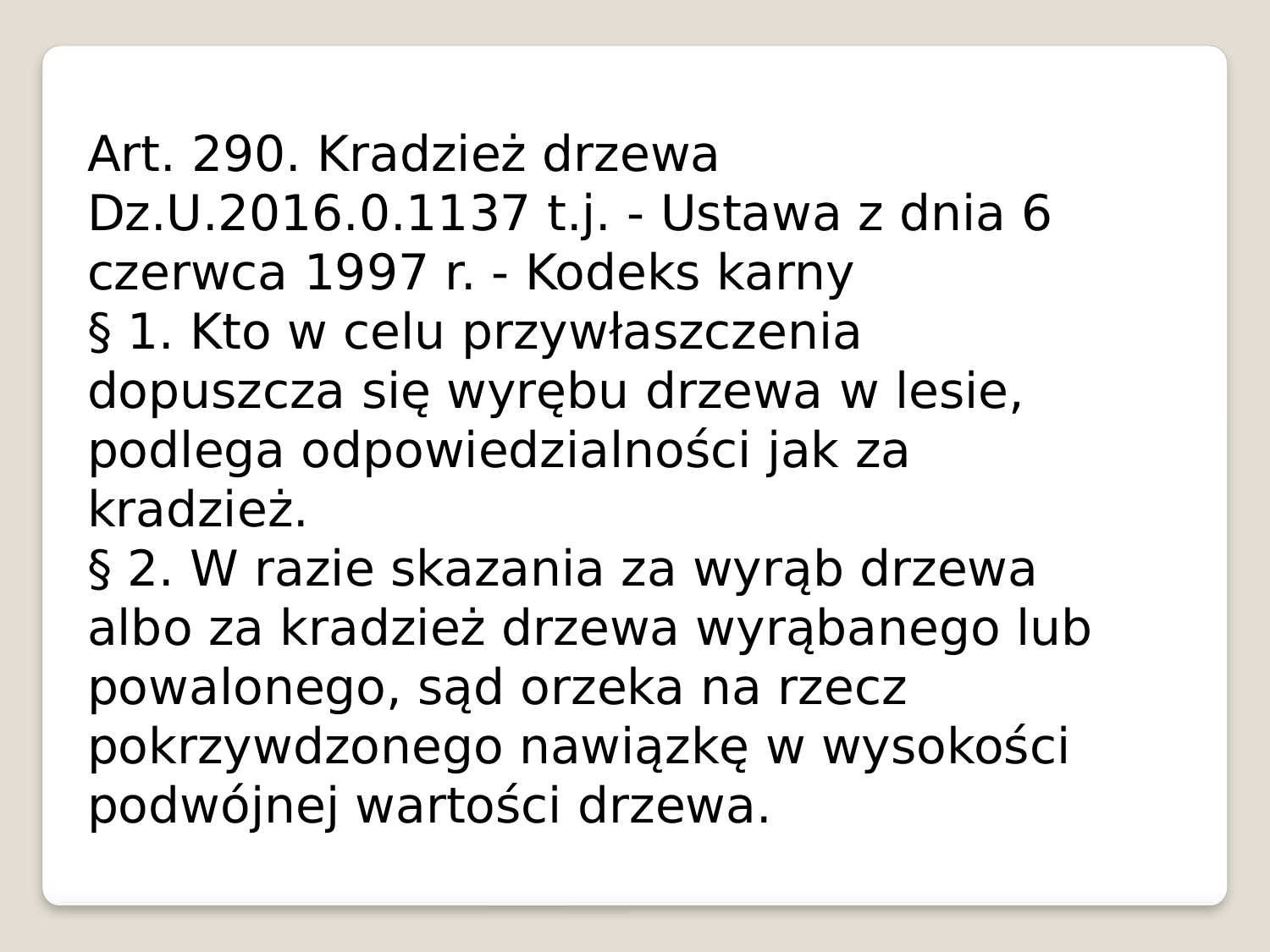

Art. 290. Kradzież drzewa
Dz.U.2016.0.1137 t.j. - Ustawa z dnia 6 czerwca 1997 r. - Kodeks karny
§ 1. Kto w celu przywłaszczenia dopuszcza się wyrębu drzewa w lesie,
podlega odpowiedzialności jak za kradzież.
§ 2. W razie skazania za wyrąb drzewa albo za kradzież drzewa wyrąbanego lub powalonego, sąd orzeka na rzecz pokrzywdzonego nawiązkę w wysokości podwójnej wartości drzewa.